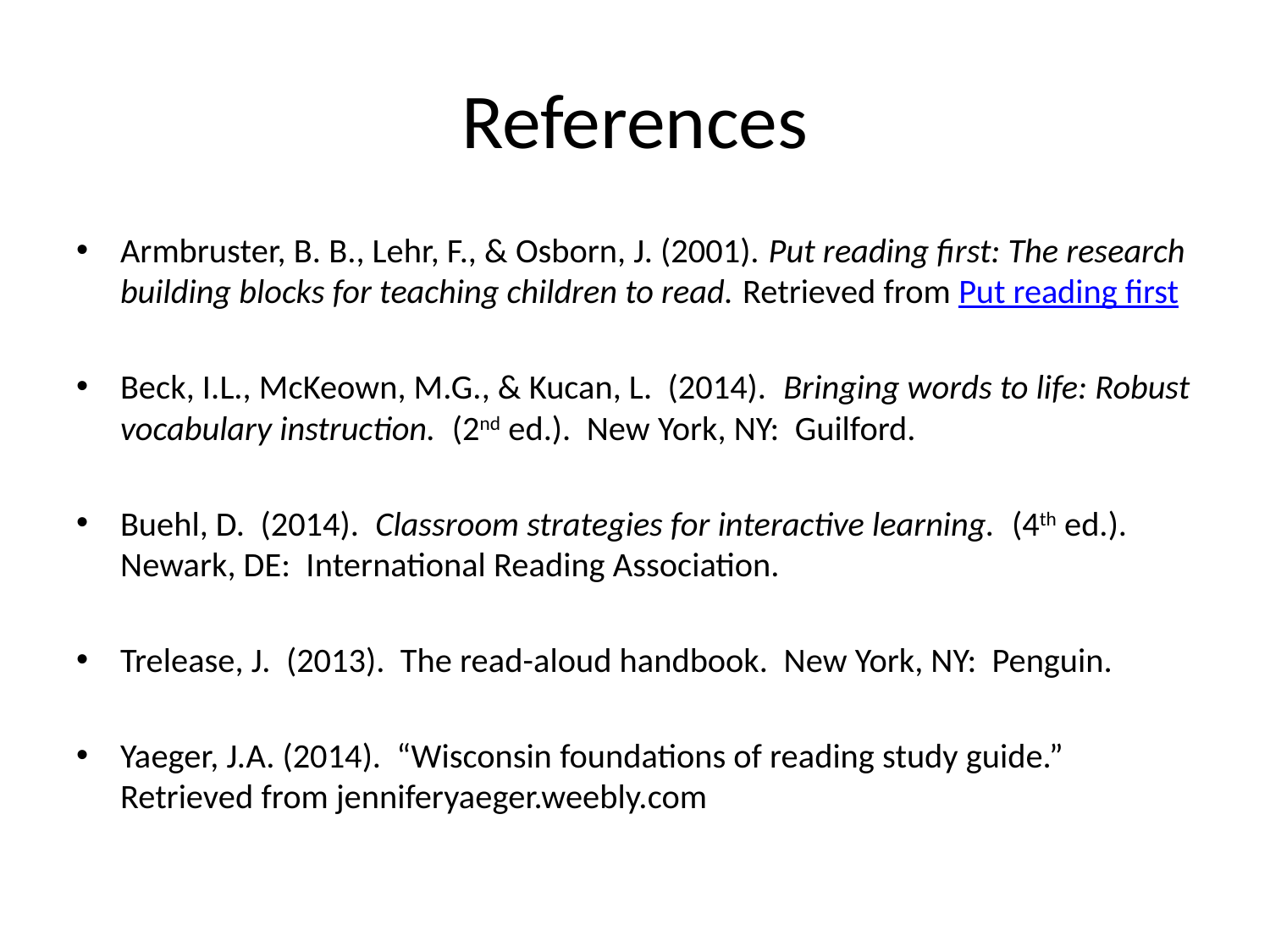

# References
Armbruster, B. B., Lehr, F., & Osborn, J. (2001). Put reading first: The research building blocks for teaching children to read. Retrieved from Put reading first

Beck, I.L., McKeown, M.G., & Kucan, L.  (2014).  Bringing words to life: Robust vocabulary instruction.  (2nd ed.).  New York, NY:  Guilford.

Buehl, D.  (2014).  Classroom strategies for interactive learning.  (4th ed.).  Newark, DE:  International Reading Association.

Trelease, J.  (2013).  The read-aloud handbook.  New York, NY:  Penguin.

Yaeger, J.A. (2014).  “Wisconsin foundations of reading study guide.”  Retrieved from jenniferyaeger.weebly.com